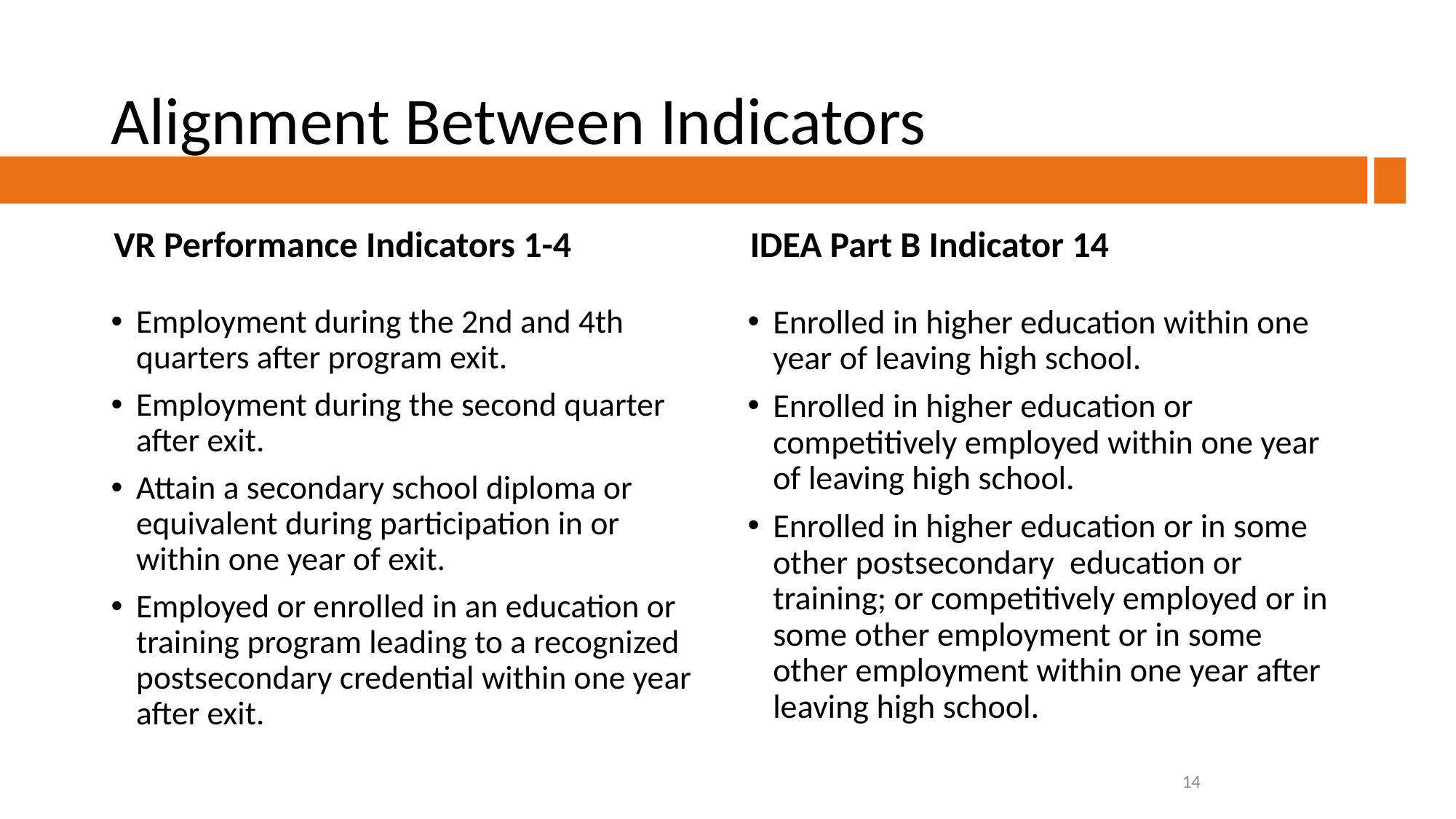

# Alignment Between Indicators 2

VR Performance Indicators 1-4
IDEA Part B Indicator 14
Employment during the 2nd and 4th quarters after program exit.
Employment during the second quarter after exit.
Attain a secondary school diploma or equivalent during participation in or within one year of exit.
Employed or enrolled in an education or training program leading to a recognized postsecondary credential within one year after exit.
Enrolled in higher education within one year of leaving high school.
Enrolled in higher education or competitively employed within one year of leaving high school.
Enrolled in higher education or in some other postsecondary  education or training; or competitively employed or in some other employment or in some other employment within one year after leaving high school.
14